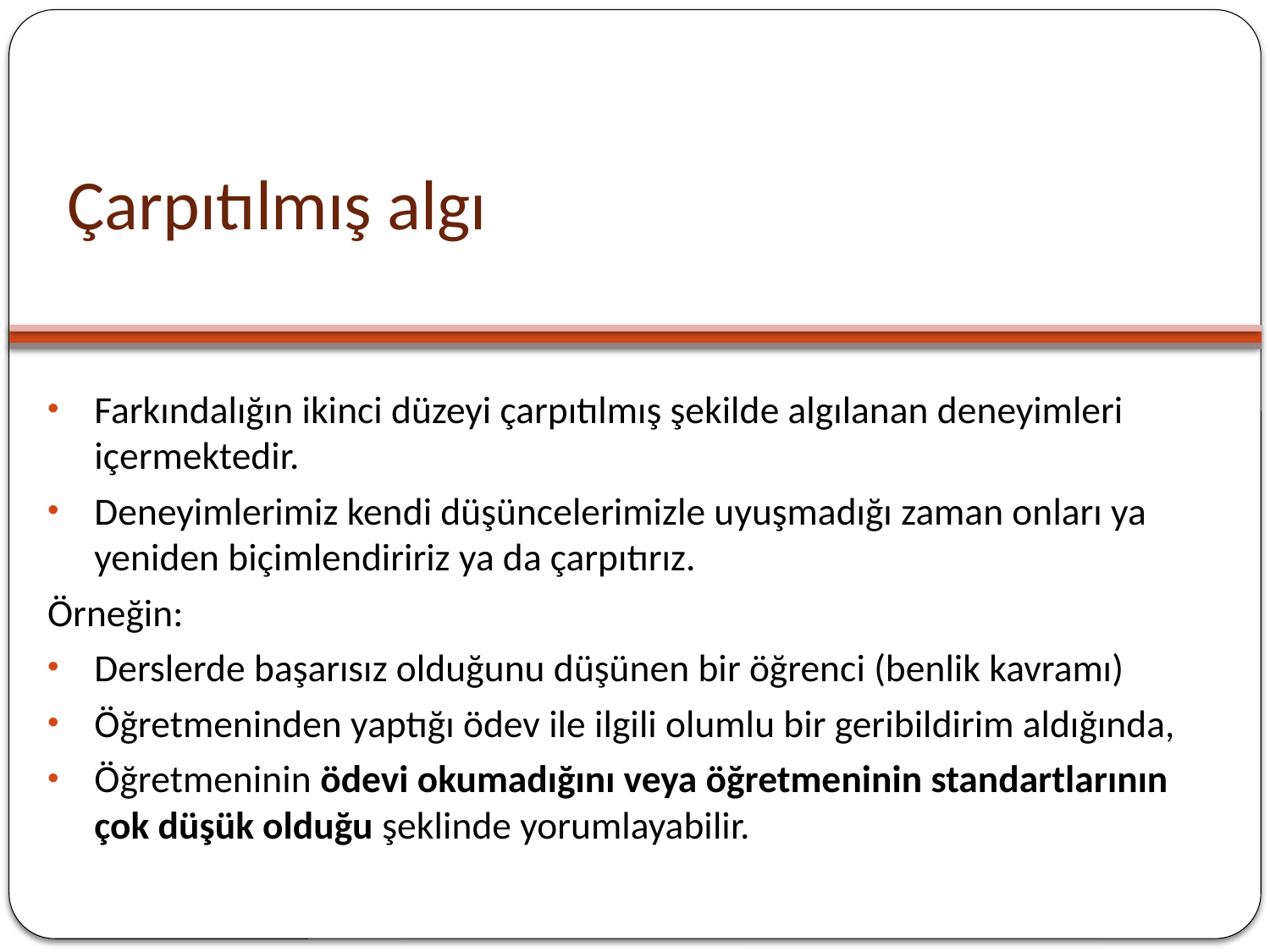

# Çarpıtılmış algı
Farkındalığın ikinci düzeyi çarpıtılmış şekilde algılanan deneyimleri içermektedir.
Deneyimlerimiz kendi düşüncelerimizle uyuşmadığı zaman onları ya yeniden biçimlendiririz ya da çarpıtırız.
Örneğin:
Derslerde başarısız olduğunu düşünen bir öğrenci (benlik kavramı)
Öğretmeninden yaptığı ödev ile ilgili olumlu bir geribildirim aldığında,
Öğretmeninin ödevi okumadığını veya öğretmeninin standartlarının çok düşük olduğu şeklinde yorumlayabilir.